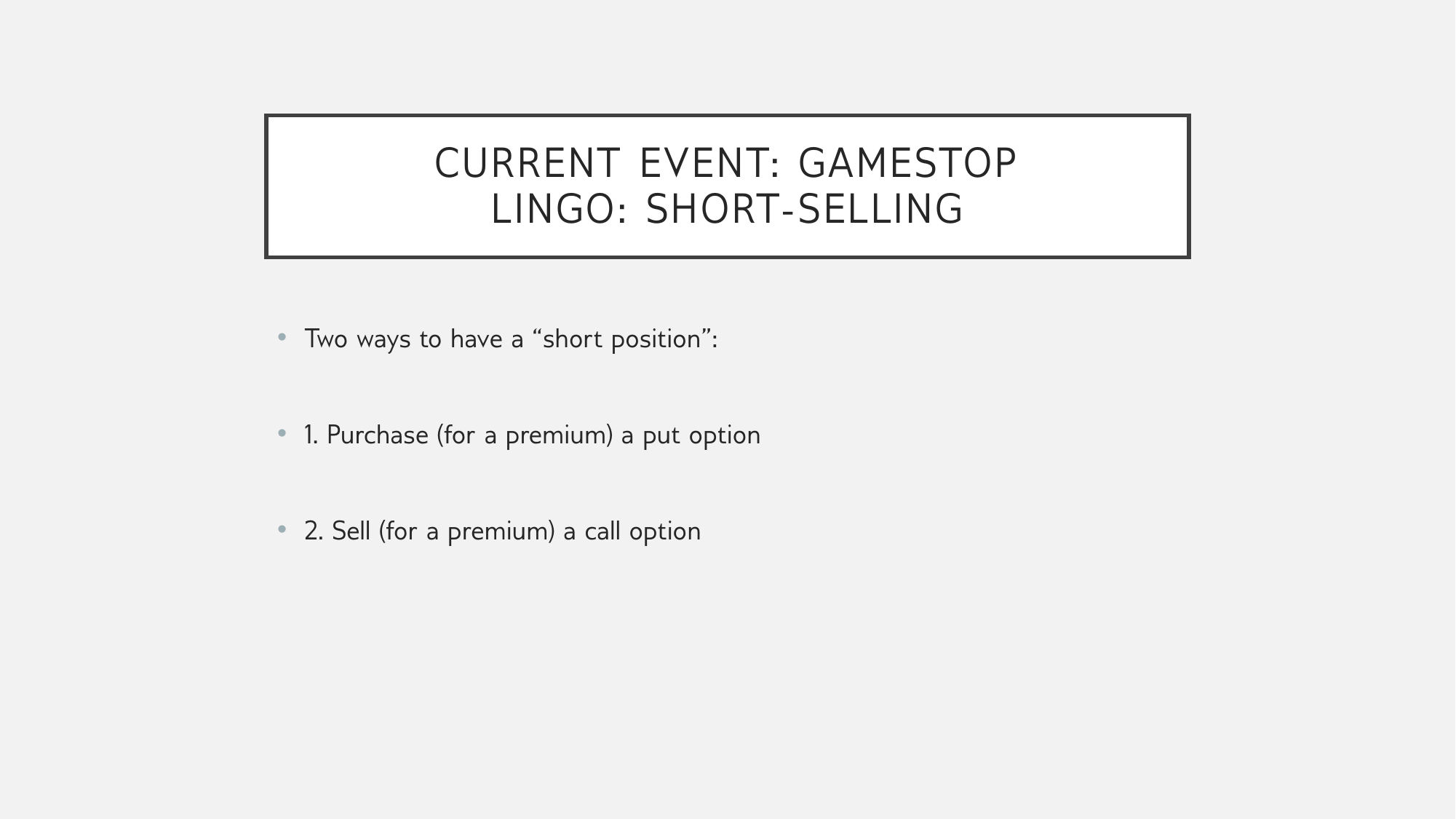

# Current event: Gamestop lingo: short-selling
Two ways to have a “short position”:

1. Purchase (for a premium) a put option

2. Sell (for a premium) a call option